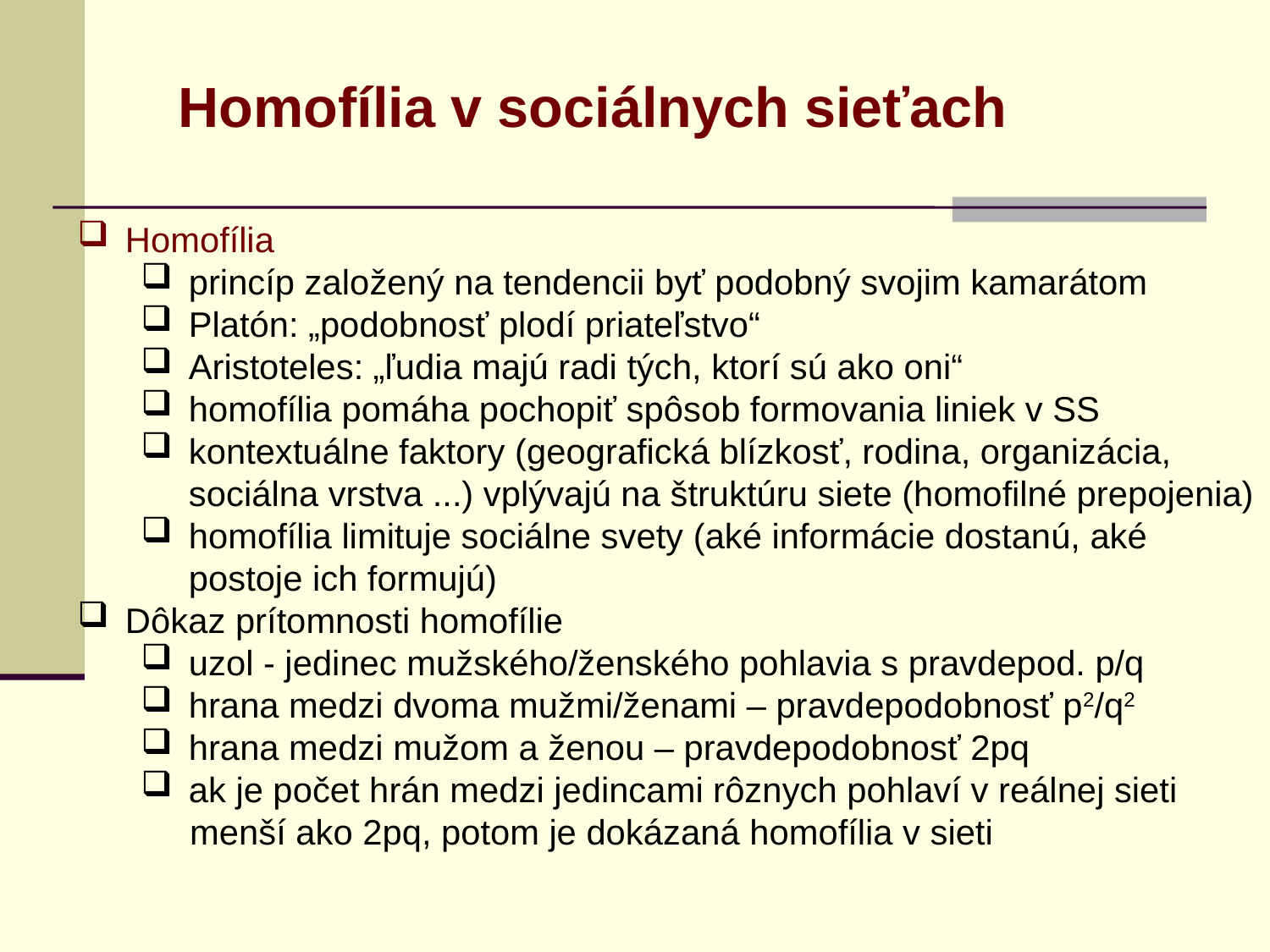

Homofília v sociálnych sieťach
Homofília
princíp založený na tendencii byť podobný svojim kamarátom
Platón: „podobnosť plodí priateľstvo“
Aristoteles: „ľudia majú radi tých, ktorí sú ako oni“
homofília pomáha pochopiť spôsob formovania liniek v SS
kontextuálne faktory (geografická blízkosť, rodina, organizácia, sociálna vrstva ...) vplývajú na štruktúru siete (homofilné prepojenia)
homofília limituje sociálne svety (aké informácie dostanú, aké postoje ich formujú)
Dôkaz prítomnosti homofílie
uzol - jedinec mužského/ženského pohlavia s pravdepod. p/q
hrana medzi dvoma mužmi/ženami – pravdepodobnosť p2/q2
hrana medzi mužom a ženou – pravdepodobnosť 2pq
ak je počet hrán medzi jedincami rôznych pohlaví v reálnej sieti
     menší ako 2pq, potom je dokázaná homofília v sieti